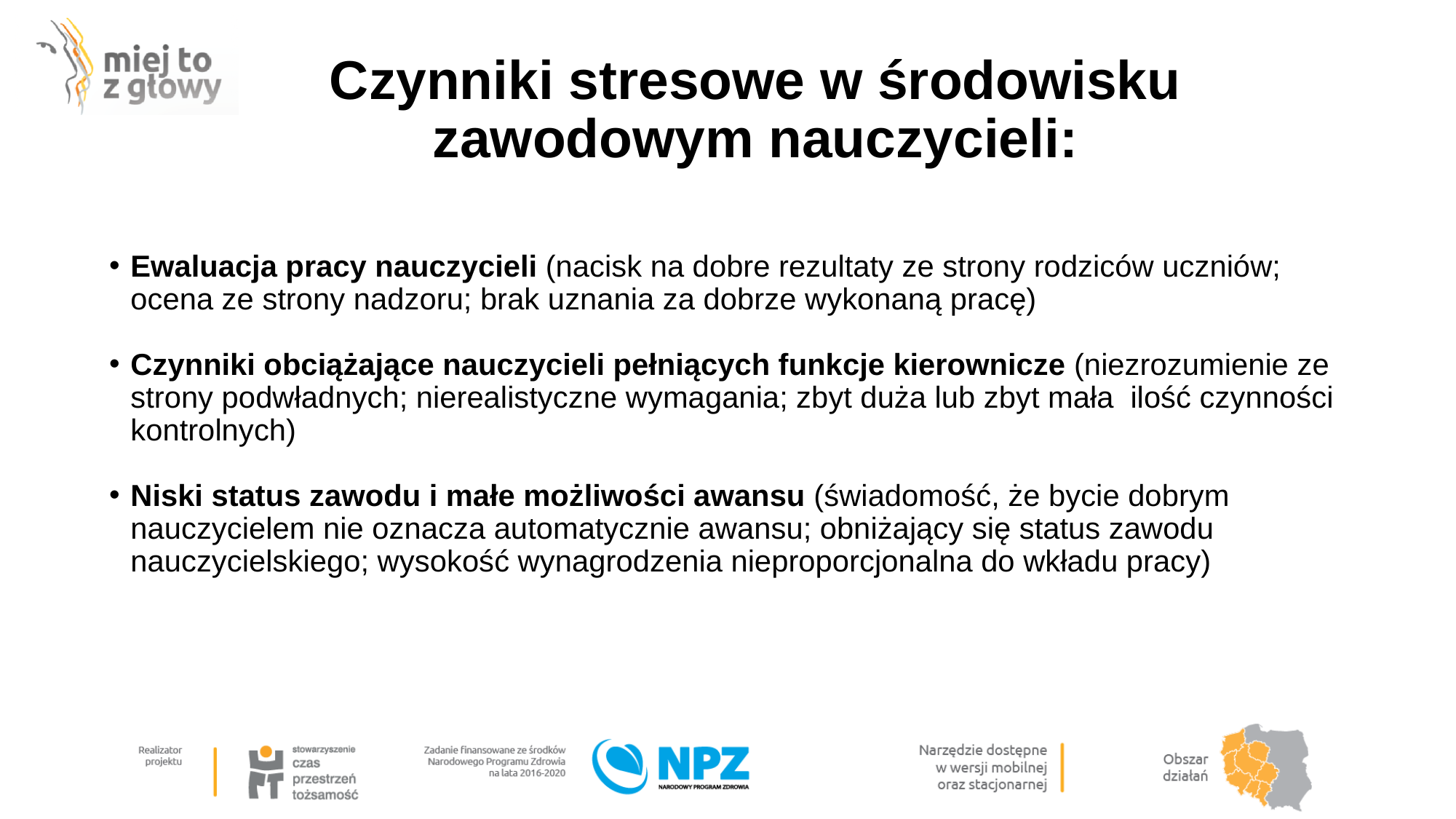

# Czynniki stresowe w środowisku zawodowym nauczycieli:
Ewaluacja pracy nauczycieli (nacisk na dobre rezultaty ze strony rodziców uczniów; ocena ze strony nadzoru; brak uznania za dobrze wykonaną pracę)

Czynniki obciążające nauczycieli pełniących funkcje kierownicze (niezrozumienie ze strony podwładnych; nierealistyczne wymagania; zbyt duża lub zbyt mała  ilość czynności kontrolnych)
Niski status zawodu i małe możliwości awansu (świadomość, że bycie dobrym nauczycielem nie oznacza automatycznie awansu; obniżający się status zawodu nauczycielskiego; wysokość wynagrodzenia nieproporcjonalna do wkładu pracy)